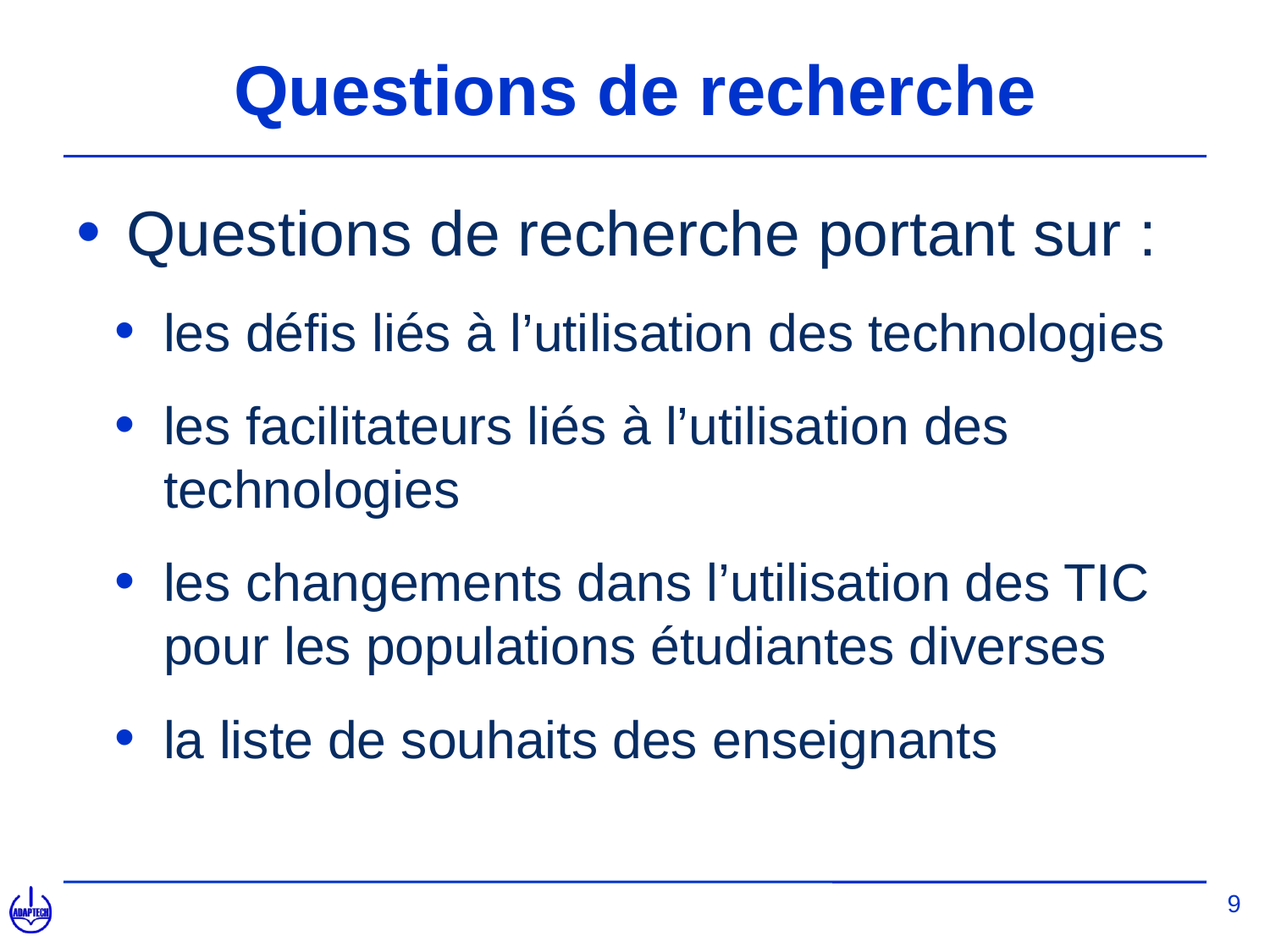

# Questions de recherche
Questions de recherche portant sur :
les défis liés à l’utilisation des technologies
les facilitateurs liés à l’utilisation des technologies
les changements dans l’utilisation des TIC pour les populations étudiantes diverses
la liste de souhaits des enseignants

9